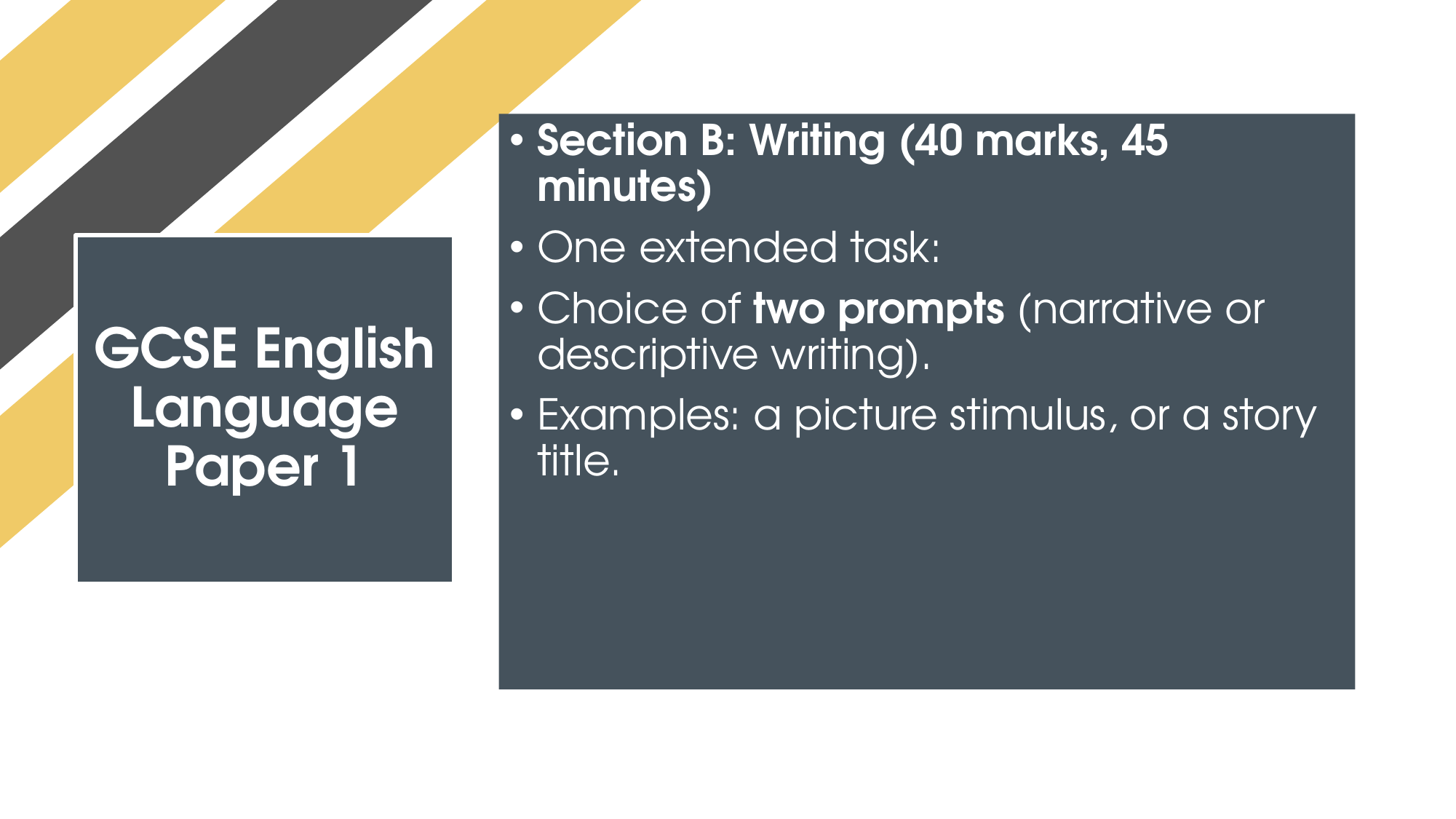

Section B: Writing (40 marks, 45 minutes)
One extended task:
Choice of two prompts (narrative or descriptive writing).
Examples: a picture stimulus, or a story title.
# GCSE English Language Paper 1